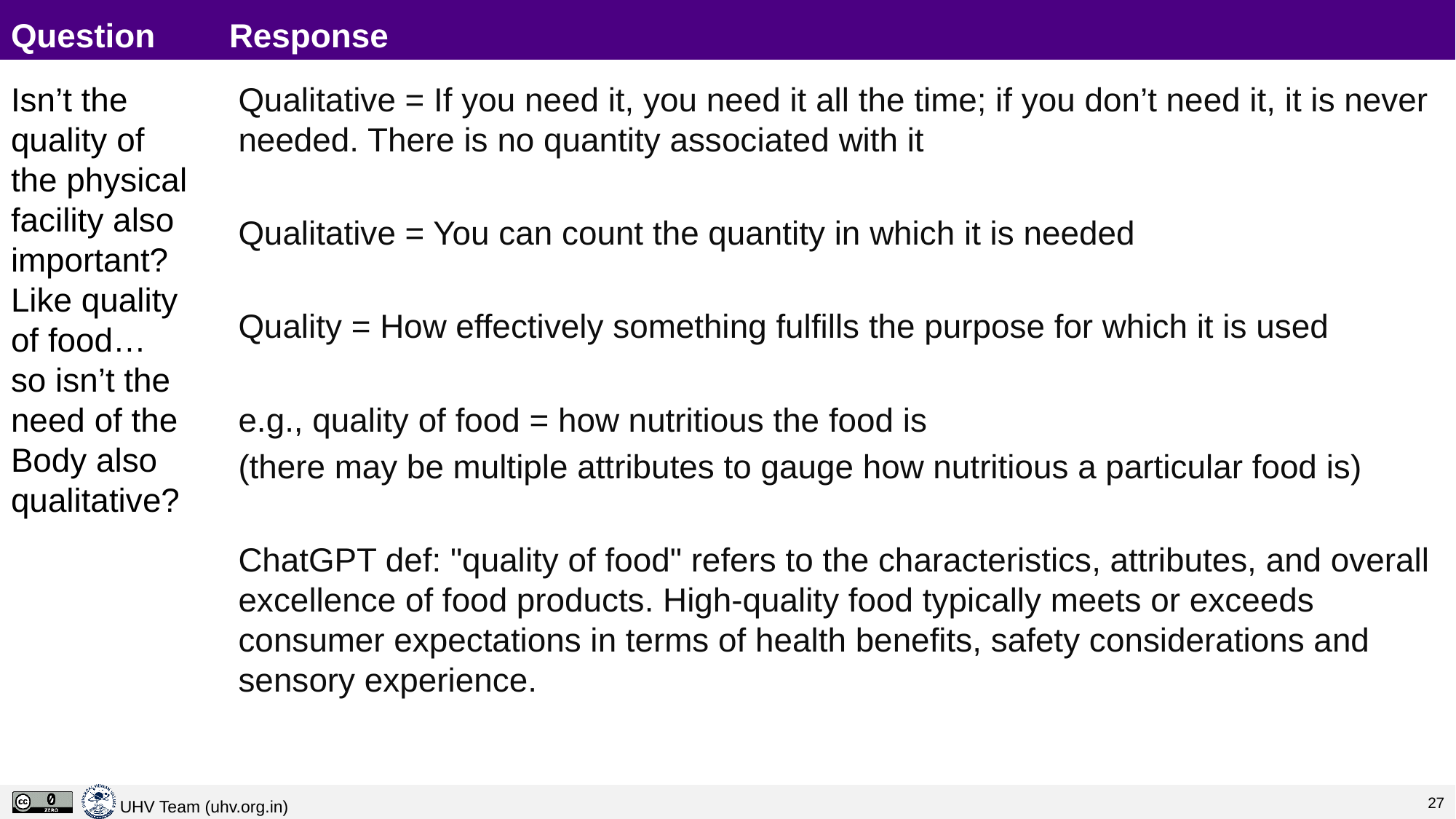

# Question	Response
Isn’t the quality of the physical facility also important? Like quality of food… so isn’t the need of the Body also qualitative?
Qualitative = If you need it, you need it all the time; if you don’t need it, it is never needed. There is no quantity associated with it

Qualitative = You can count the quantity in which it is needed

Quality = How effectively something fulfills the purpose for which it is used

e.g., quality of food = how nutritious the food is
(there may be multiple attributes to gauge how nutritious a particular food is)

ChatGPT def: "quality of food" refers to the characteristics, attributes, and overall excellence of food products. High-quality food typically meets or exceeds consumer expectations in terms of health benefits, safety considerations and sensory experience.